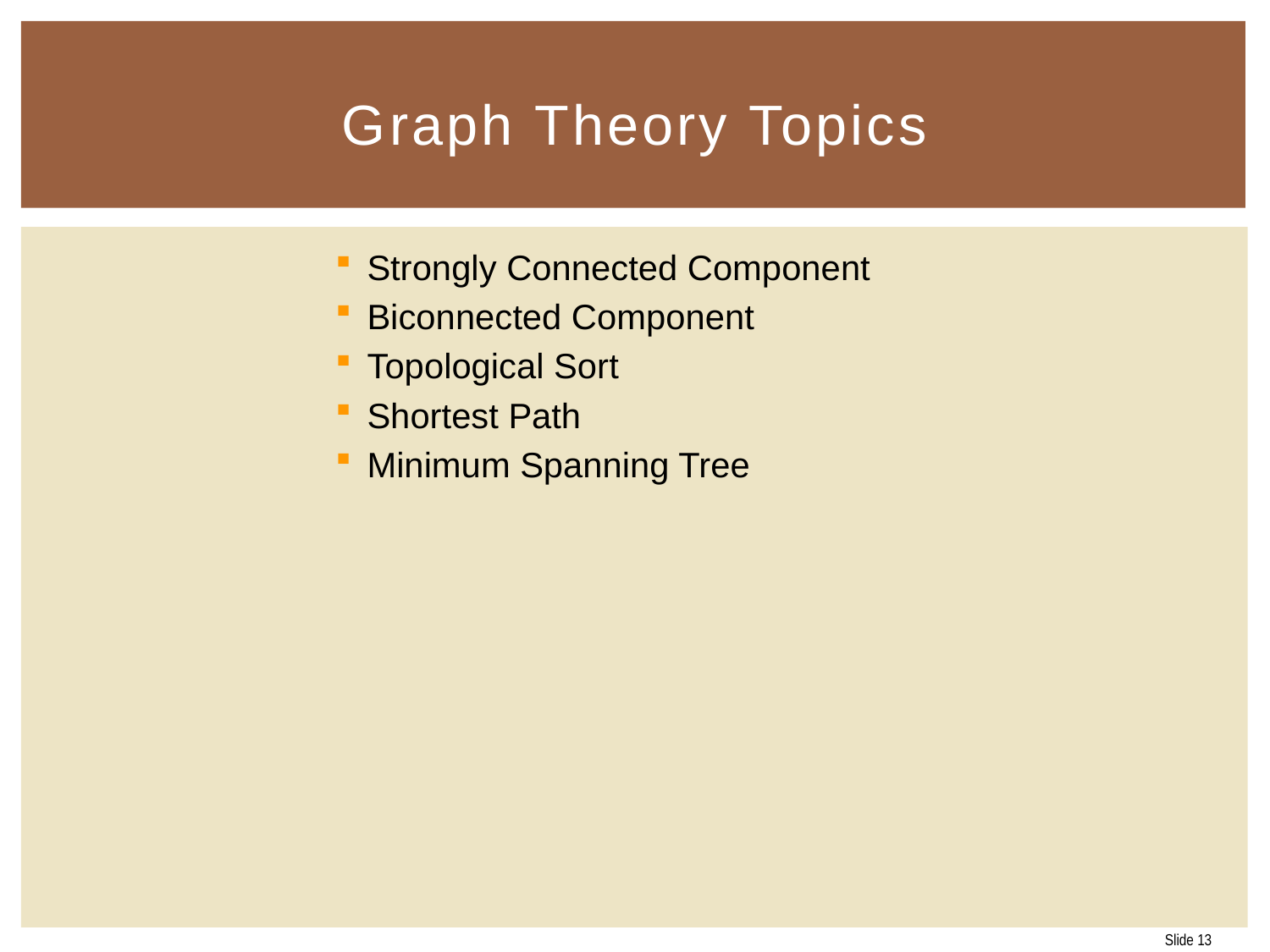

# Graph Theory Topics
Strongly Connected Component
Biconnected Component
Topological Sort
Shortest Path
Minimum Spanning Tree